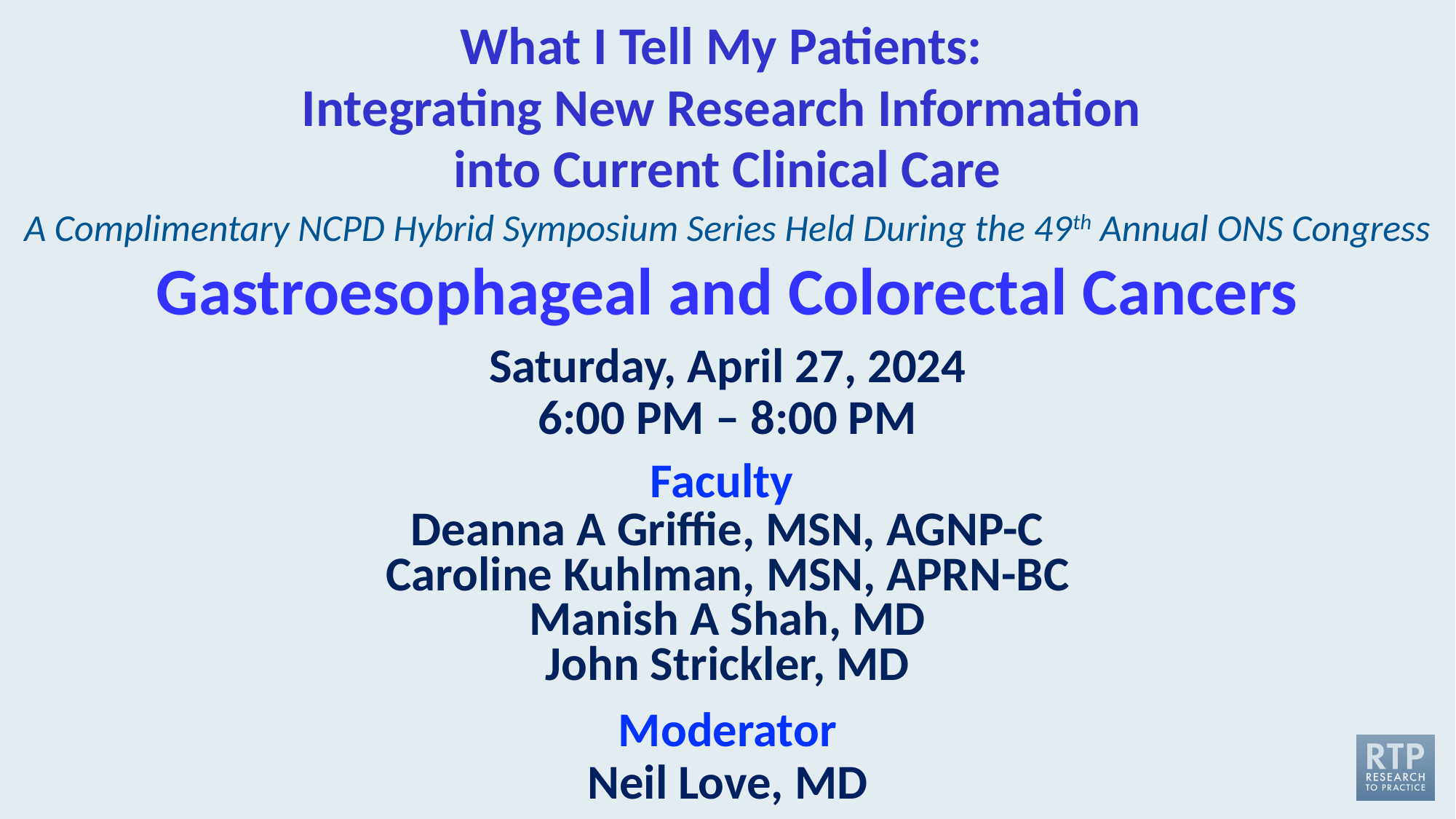

What I Tell My Patients:
Integrating New Research Information
into Current Clinical Care
A Complimentary NCPD Hybrid Symposium Series Held During the 49th Annual ONS Congress
# Gastroesophageal and Colorectal Cancers Saturday, April 27, 2024 6:00 PM – 8:00 PM
Faculty
Deanna A Griffie, MSN, AGNP-C
Caroline Kuhlman, MSN, APRN-BC
Manish A Shah, MD
John Strickler, MD
Moderator
Neil Love, MD